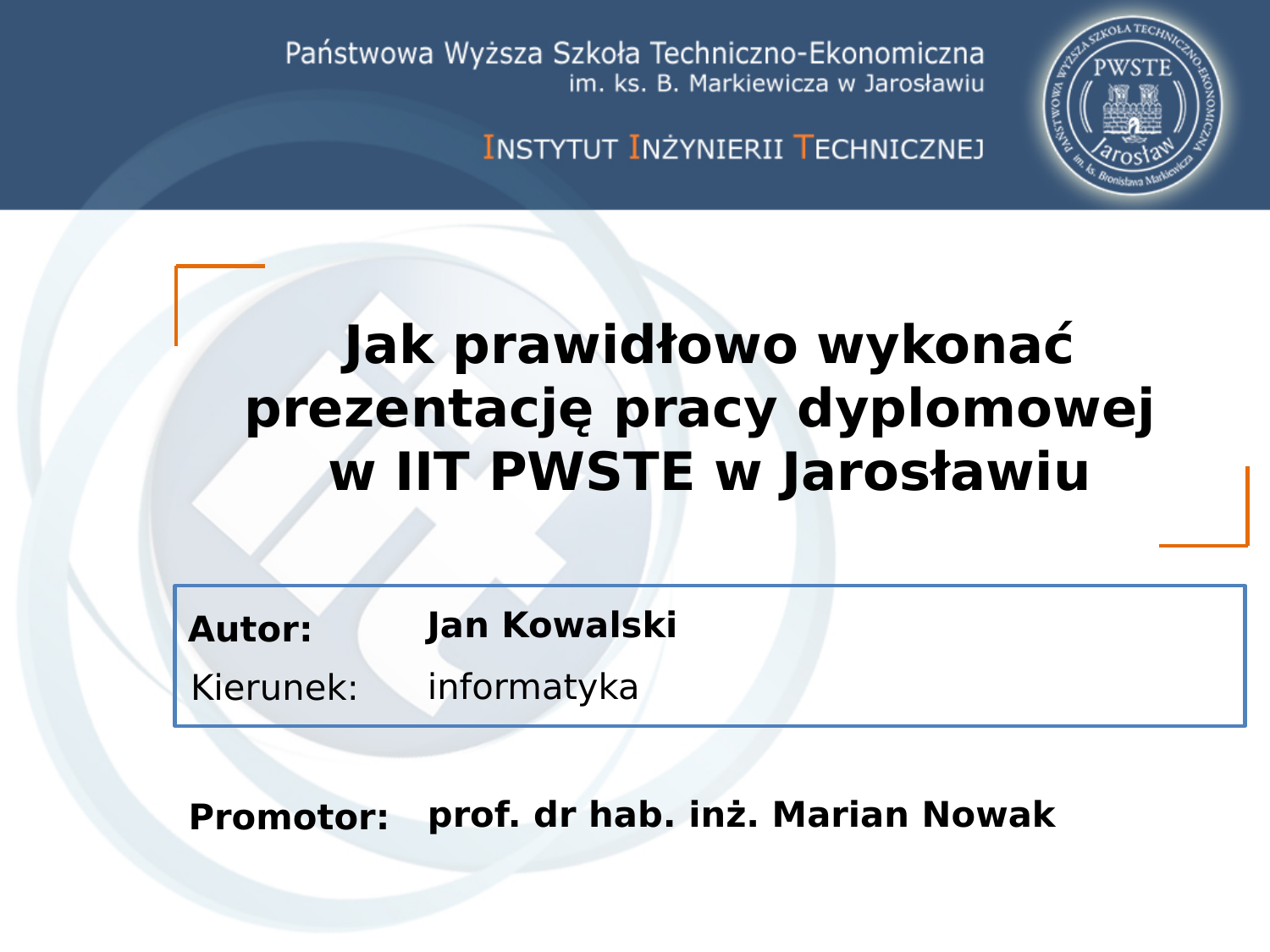

# Jak prawidłowo wykonać prezentację pracy dyplomowej w IIT PWSTE w Jarosławiu
Jan Kowalski
informatyka
prof. dr hab. inż. Marian Nowak